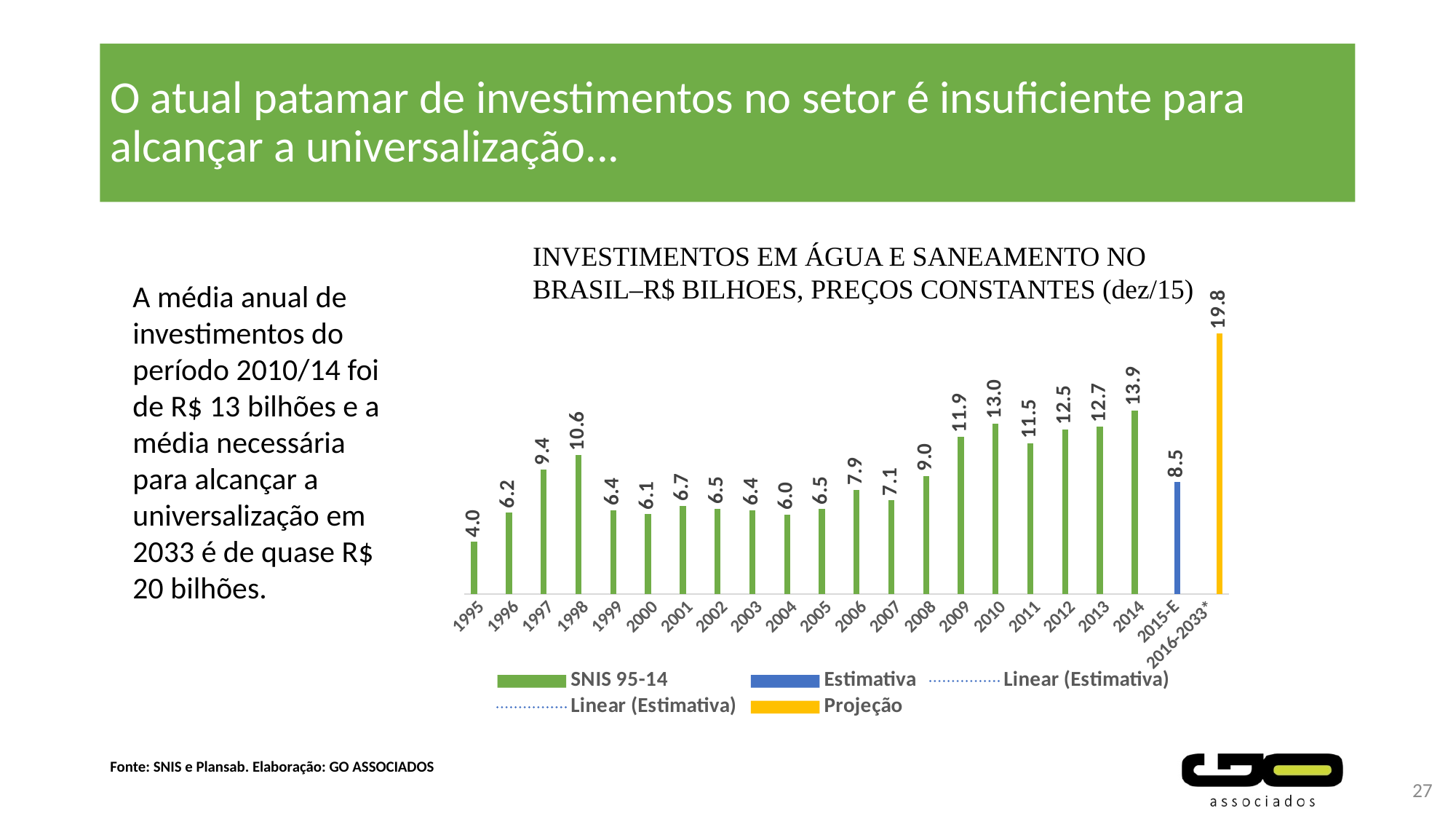

# O atual patamar de investimentos no setor é insuficiente para alcançar a universalização...

[unsupported chart]

INVESTIMENTOS EM ÁGUA E SANEAMENTO NO BRASIL–R$ BILHOES, PREÇOS CONSTANTES (dez/15)
A média anual de investimentos do período 2010/14 foi de R$ 13 bilhões e a média necessária para alcançar a universalização em 2033 é de quase R$ 20 bilhões.
Fonte: SNIS e Plansab. Elaboração: GO ASSOCIADOS
27